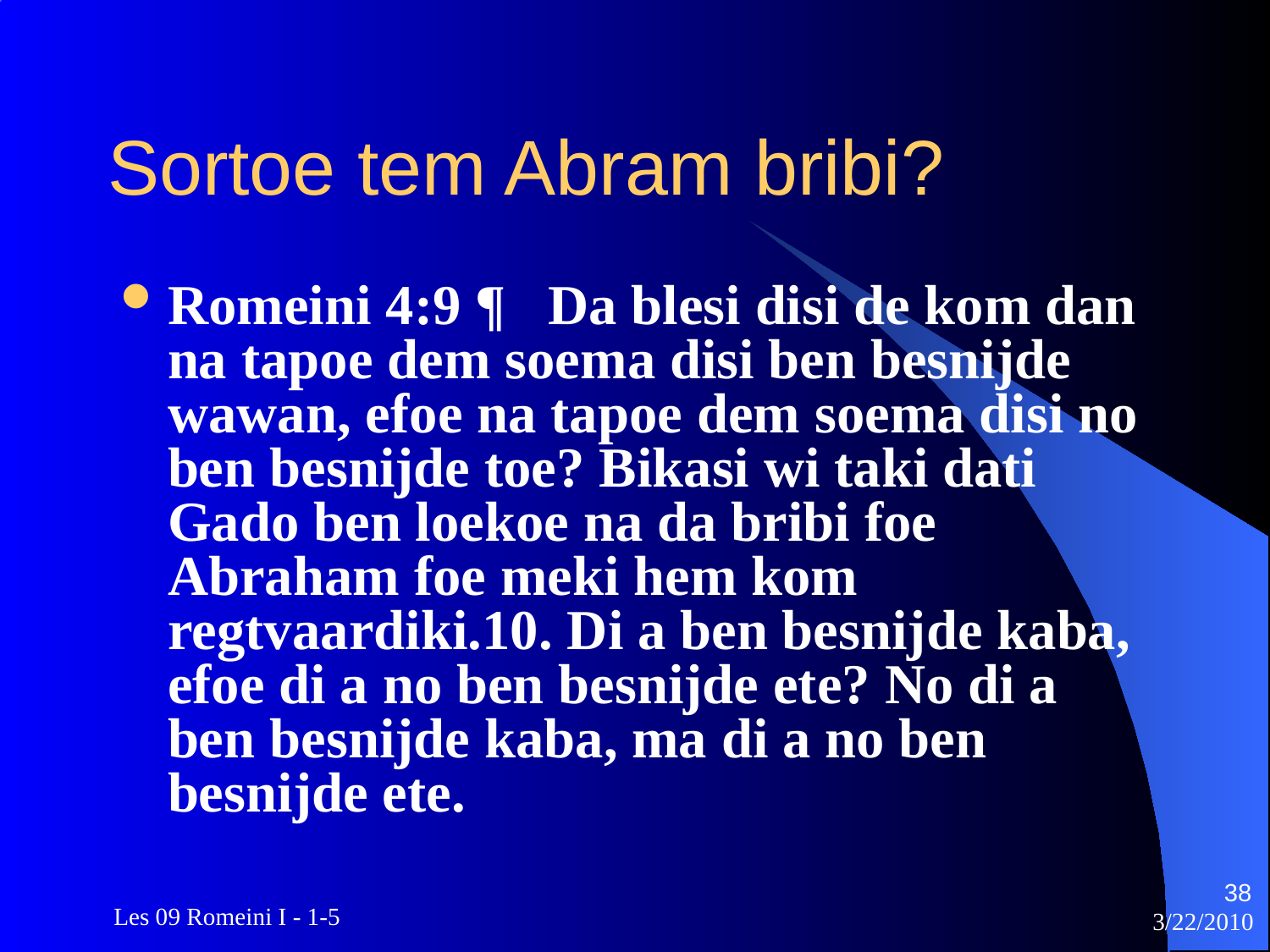

# Sortoe tem Abram bribi?
Romeini 4:9 ¶   Da blesi disi de kom dan na tapoe dem soema disi ben besnijde wawan, efoe na tapoe dem soema disi no ben besnijde toe? Bikasi wi taki dati Gado ben loekoe na da bribi foe Abraham foe meki hem kom regtvaardiki.10. Di a ben besnijde kaba, efoe di a no ben besnijde ete? No di a ben besnijde kaba, ma di a no ben besnijde ete.
38
 Les 09 Romeini I - 1-5
3/22/2010